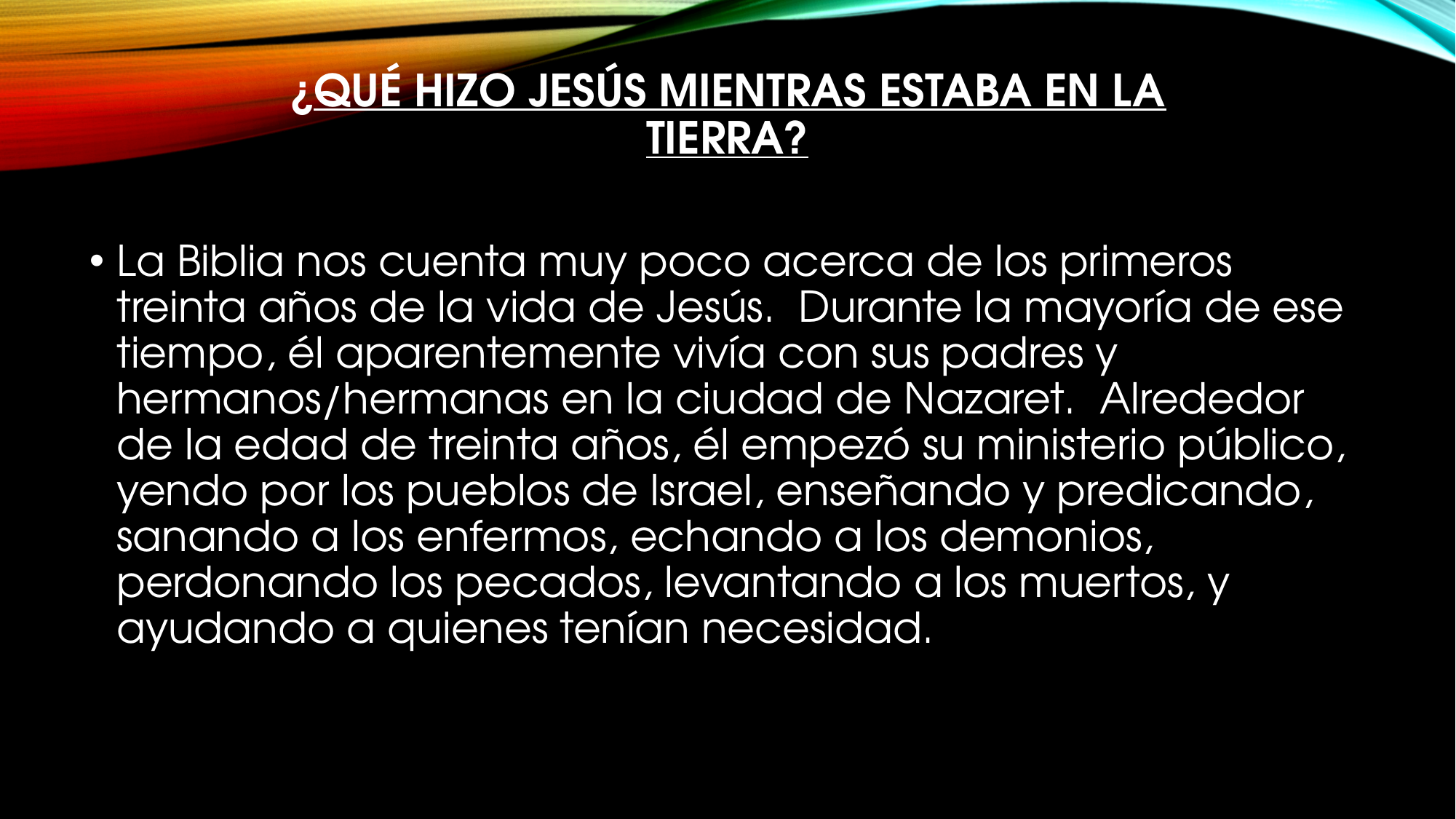

# ¿qué hizo Jesús mientras estaba en la tierra?
La Biblia nos cuenta muy poco acerca de los primeros treinta años de la vida de Jesús.  Durante la mayoría de ese tiempo, él aparentemente vivía con sus padres y hermanos/hermanas en la ciudad de Nazaret.  Alrededor de la edad de treinta años, él empezó su ministerio público, yendo por los pueblos de Israel, enseñando y predicando, sanando a los enfermos, echando a los demonios, perdonando los pecados, levantando a los muertos, y ayudando a quienes tenían necesidad.